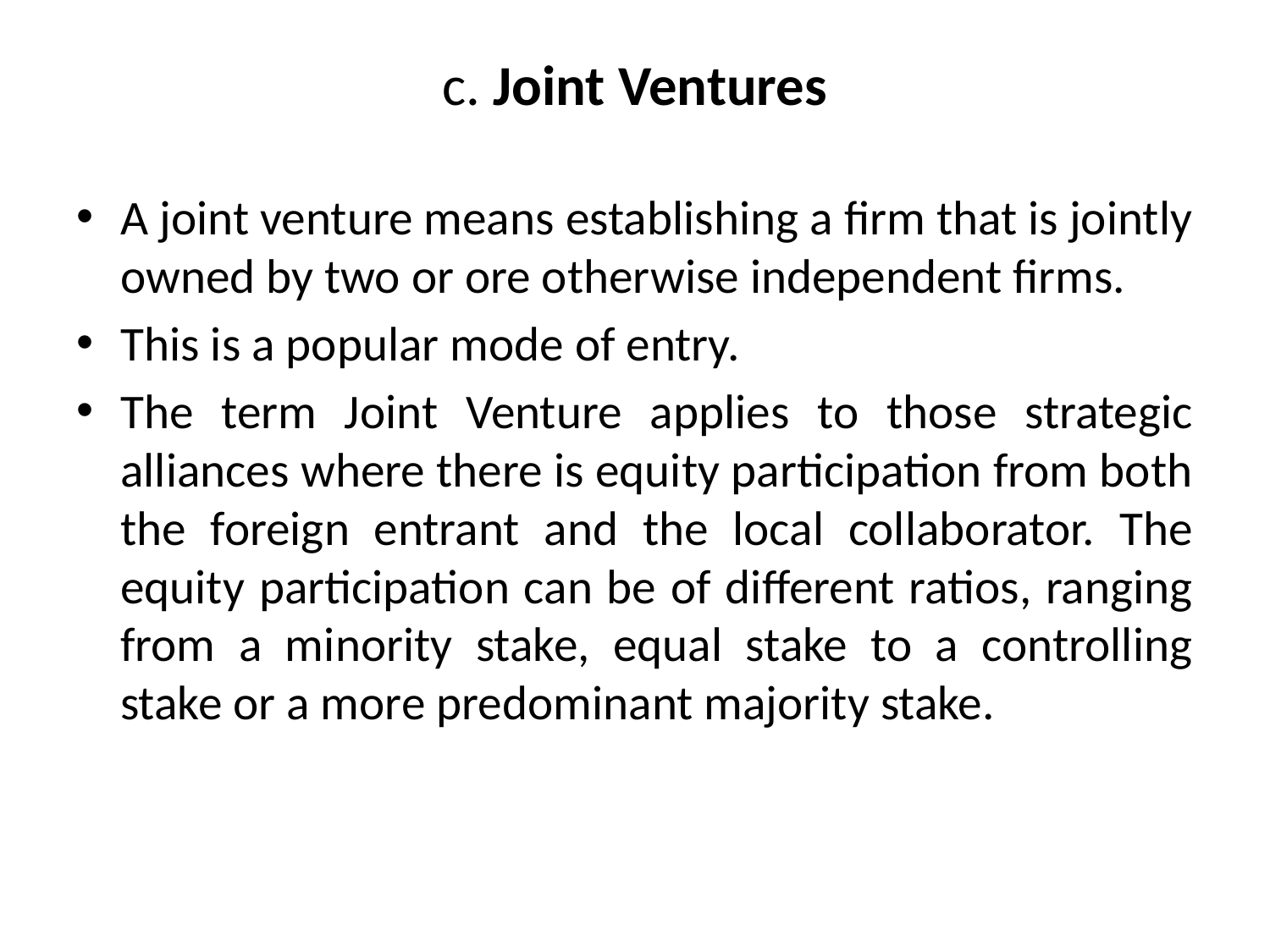

# c. Joint Ventures
A joint venture means establishing a firm that is jointly owned by two or ore otherwise independent firms.
This is a popular mode of entry.
The term Joint Venture applies to those strategic alliances where there is equity participation from both the foreign entrant and the local collaborator. The equity participation can be of different ratios, ranging from a minority stake, equal stake to a controlling stake or a more predominant majority stake.